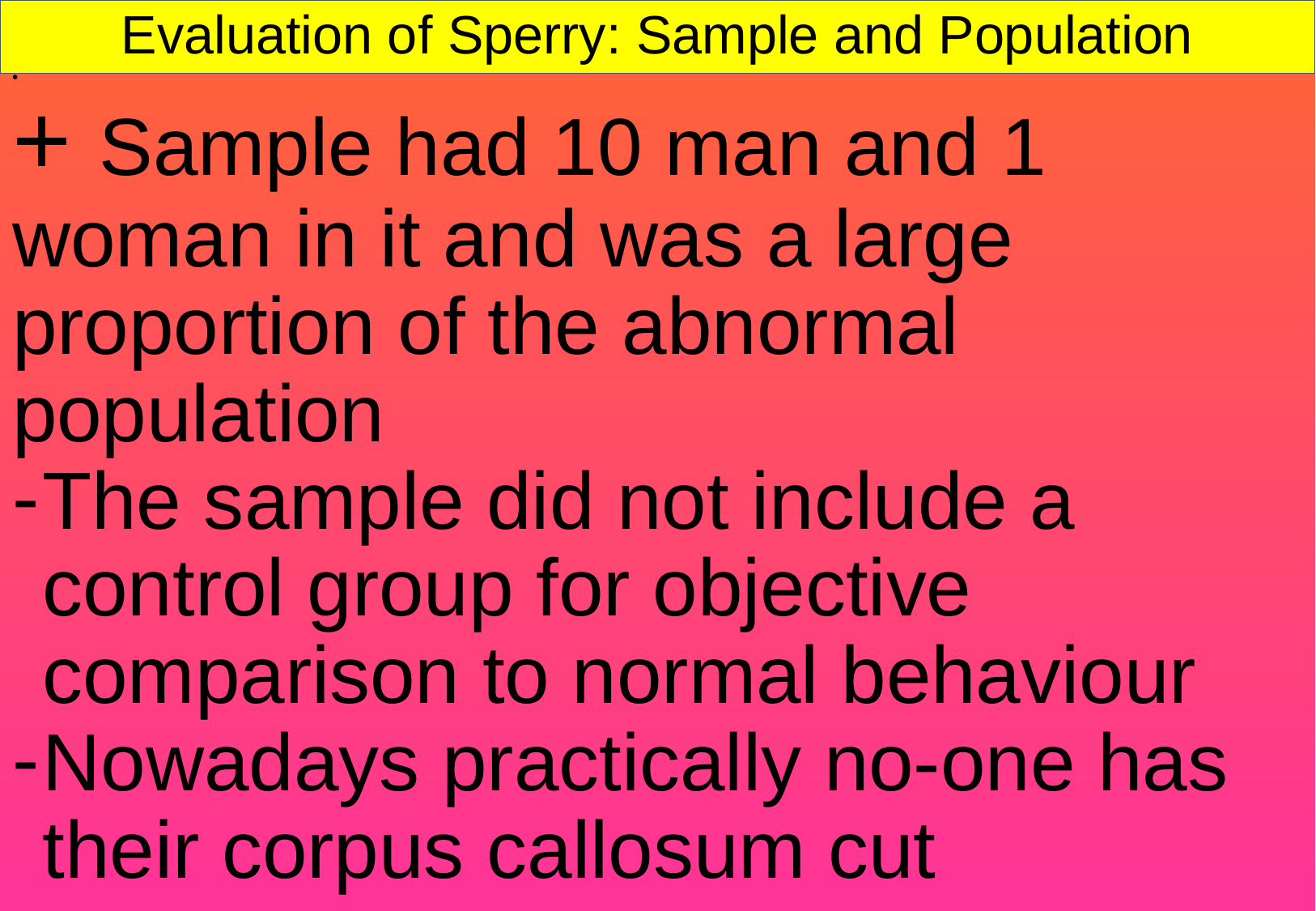

# Evaluation of Sperry: Sample and Population

+ Sample had 10 man and 1 woman in it and was a large proportion of the abnormal population
The sample did not include a control group for objective comparison to normal behaviour
Nowadays practically no-one has their corpus callosum cut